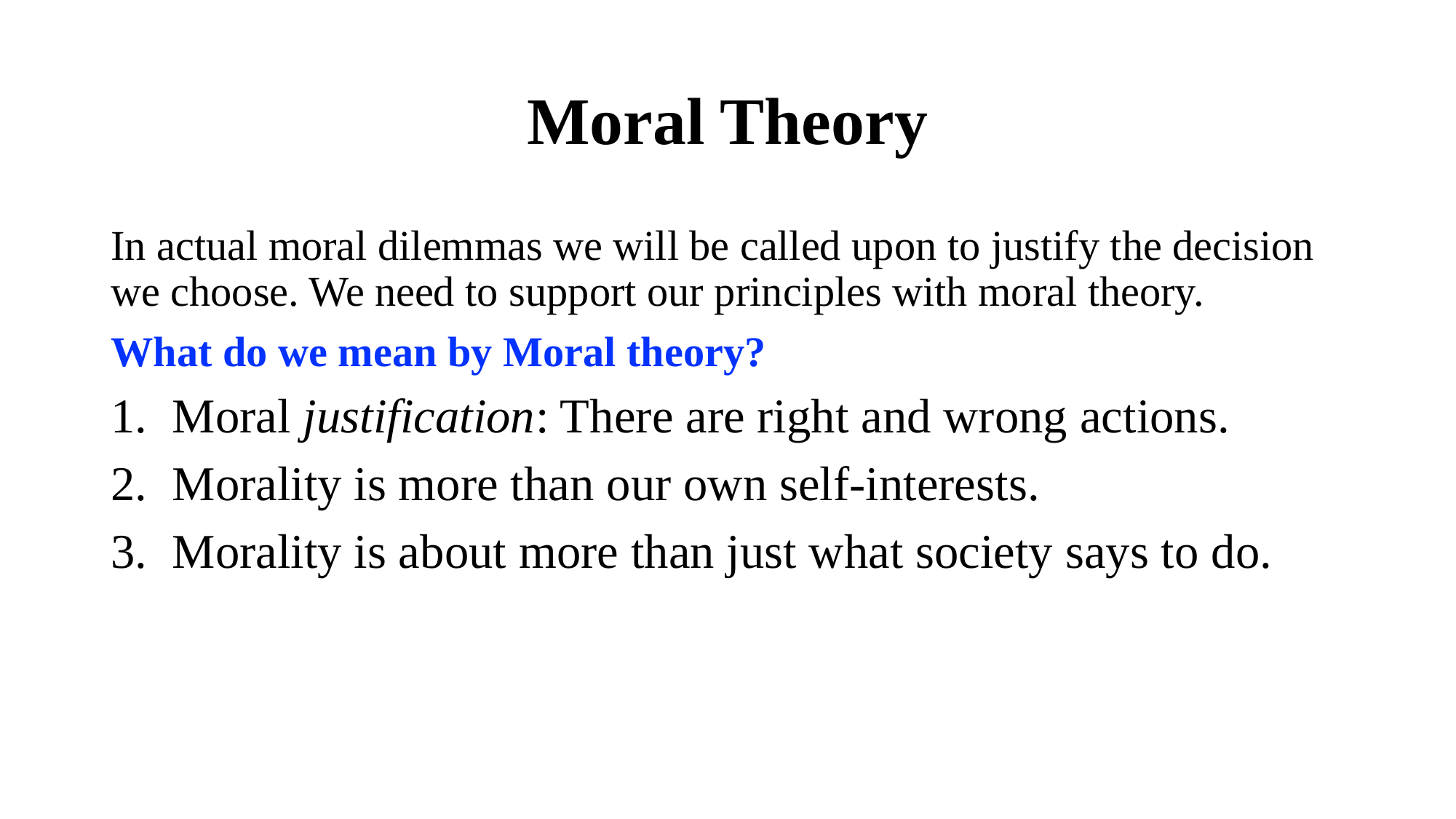

# Moral Theory
In actual moral dilemmas we will be called upon to justify the decision we choose. We need to support our principles with moral theory.
What do we mean by Moral theory?
Moral justification: There are right and wrong actions.
Morality is more than our own self-interests.
Morality is about more than just what society says to do.